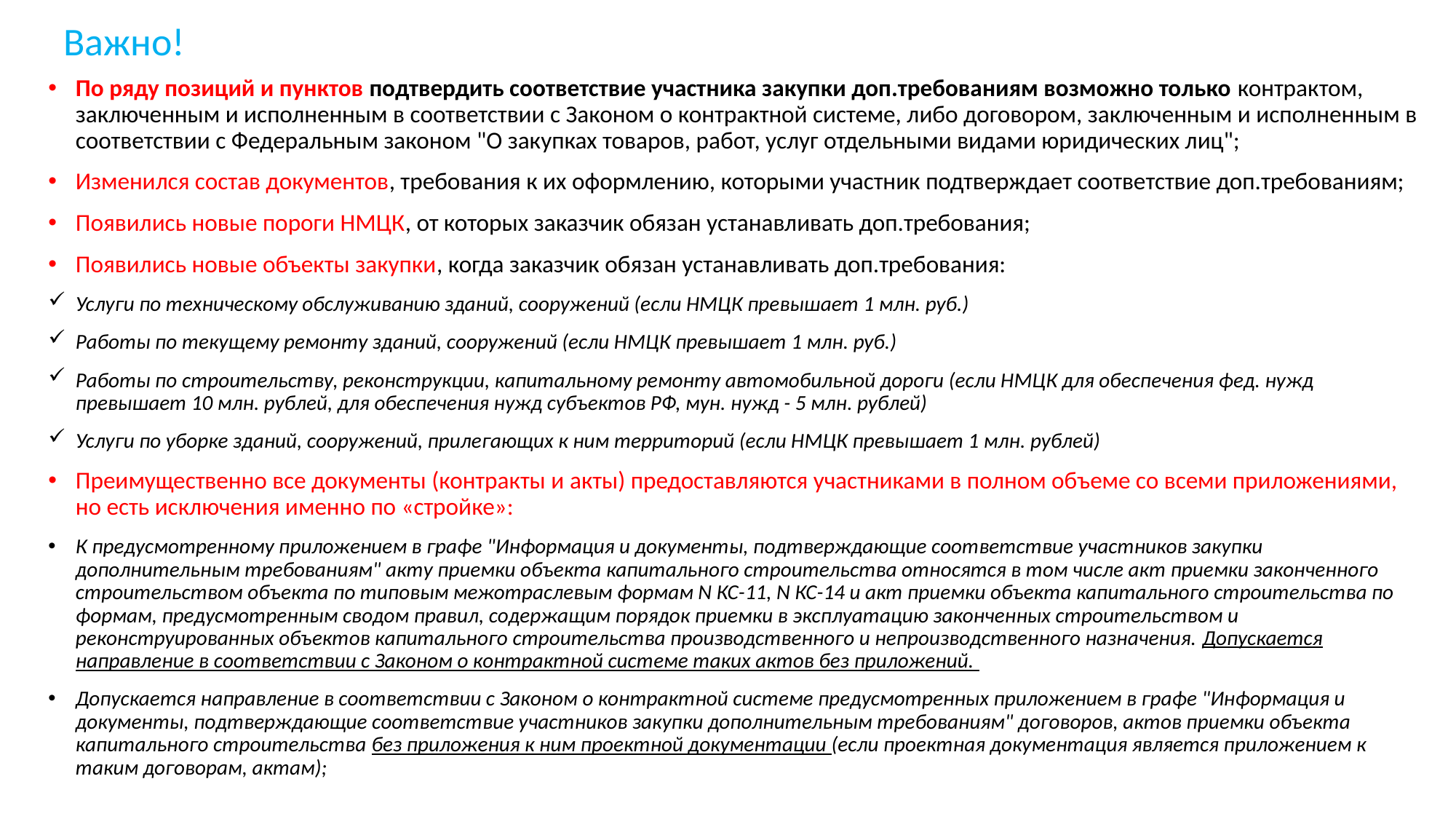

# Важно!
По ряду позиций и пунктов подтвердить соответствие участника закупки доп.требованиям возможно только контрактом, заключенным и исполненным в соответствии с Законом о контрактной системе, либо договором, заключенным и исполненным в соответствии с Федеральным законом "О закупках товаров, работ, услуг отдельными видами юридических лиц";
Изменился состав документов, требования к их оформлению, которыми участник подтверждает соответствие доп.требованиям;
Появились новые пороги НМЦК, от которых заказчик обязан устанавливать доп.требования;
Появились новые объекты закупки, когда заказчик обязан устанавливать доп.требования:
Услуги по техническому обслуживанию зданий, сооружений (если НМЦК превышает 1 млн. руб.)
Работы по текущему ремонту зданий, сооружений (если НМЦК превышает 1 млн. руб.)
Работы по строительству, реконструкции, капитальному ремонту автомобильной дороги (если НМЦК для обеспечения фед. нужд превышает 10 млн. рублей, для обеспечения нужд субъектов РФ, мун. нужд - 5 млн. рублей)
Услуги по уборке зданий, сооружений, прилегающих к ним территорий (если НМЦК превышает 1 млн. рублей)
Преимущественно все документы (контракты и акты) предоставляются участниками в полном объеме со всеми приложениями, но есть исключения именно по «стройке»:
К предусмотренному приложением в графе "Информация и документы, подтверждающие соответствие участников закупки дополнительным требованиям" акту приемки объекта капитального строительства относятся в том числе акт приемки законченного строительством объекта по типовым межотраслевым формам N КС-11, N КС-14 и акт приемки объекта капитального строительства по формам, предусмотренным сводом правил, содержащим порядок приемки в эксплуатацию законченных строительством и реконструированных объектов капитального строительства производственного и непроизводственного назначения. Допускается направление в соответствии с Законом о контрактной системе таких актов без приложений.
Допускается направление в соответствии с Законом о контрактной системе предусмотренных приложением в графе "Информация и документы, подтверждающие соответствие участников закупки дополнительным требованиям" договоров, актов приемки объекта капитального строительства без приложения к ним проектной документации (если проектная документация является приложением к таким договорам, актам);